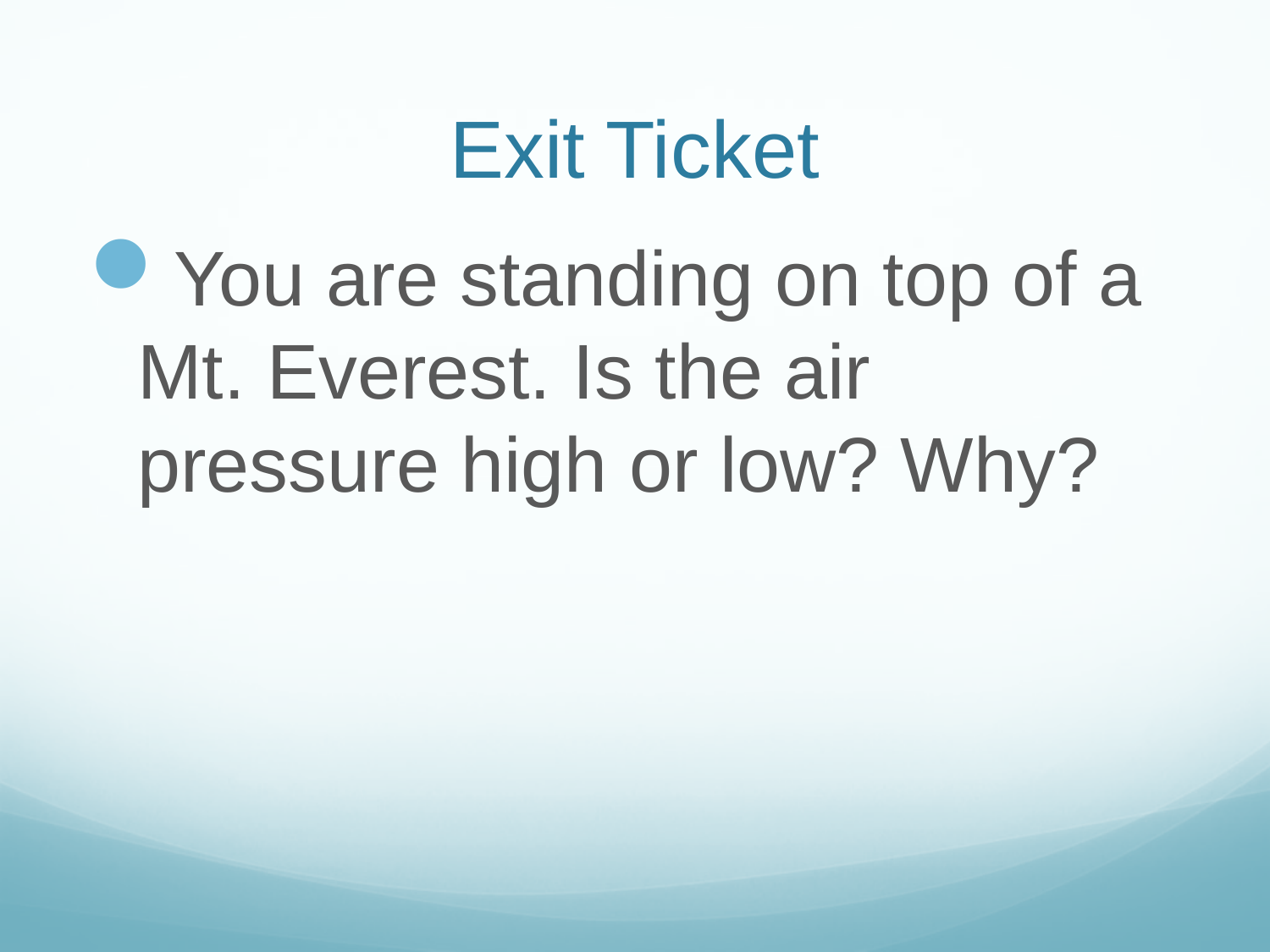

# Exit Ticket
You are standing on top of a Mt. Everest. Is the air pressure high or low? Why?